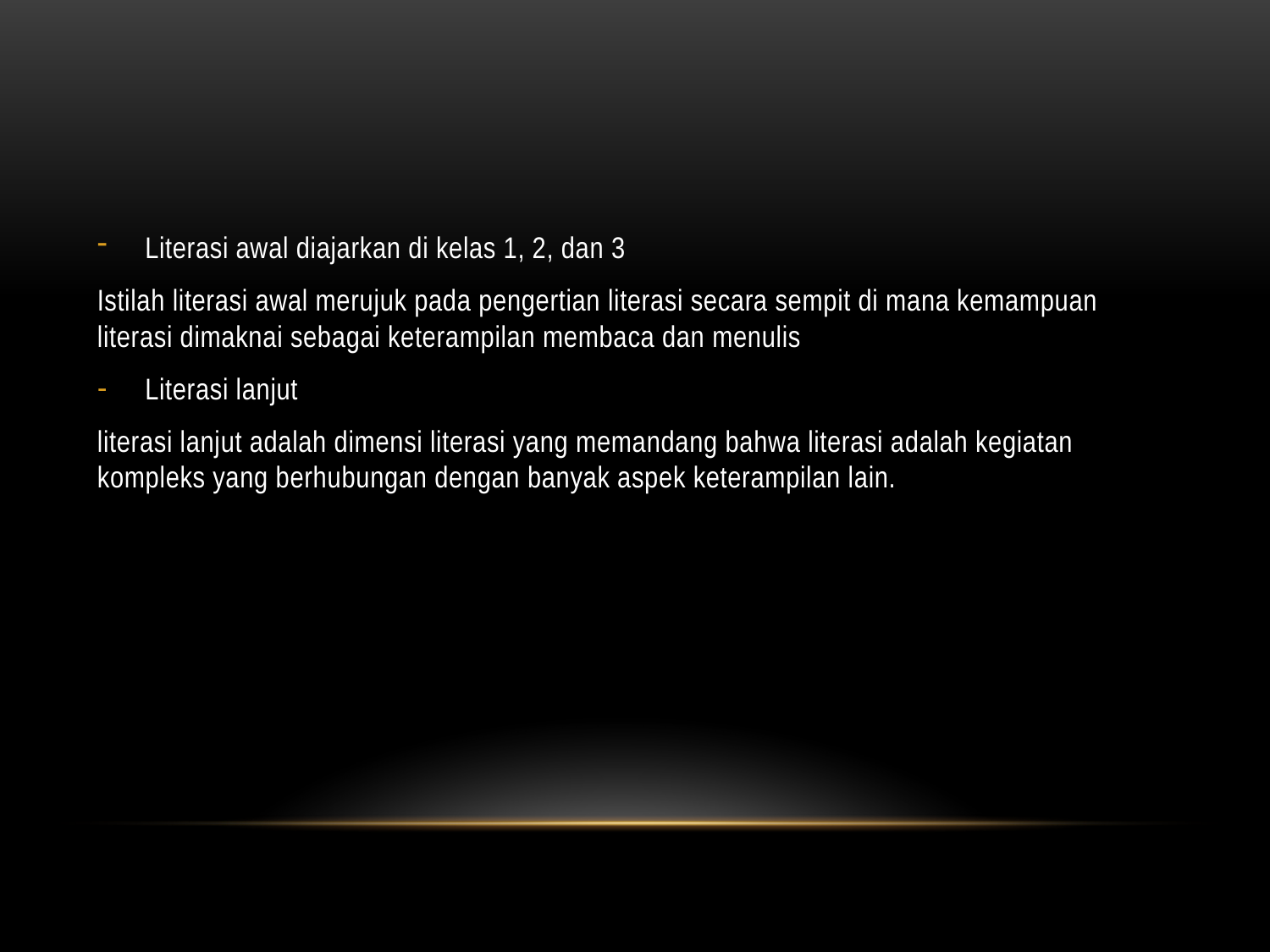

#
Literasi awal diajarkan di kelas 1, 2, dan 3
Istilah literasi awal merujuk pada pengertian literasi secara sempit di mana kemampuan literasi dimaknai sebagai keterampilan membaca dan menulis
Literasi lanjut
literasi lanjut adalah dimensi literasi yang memandang bahwa literasi adalah kegiatan kompleks yang berhubungan dengan banyak aspek keterampilan lain.